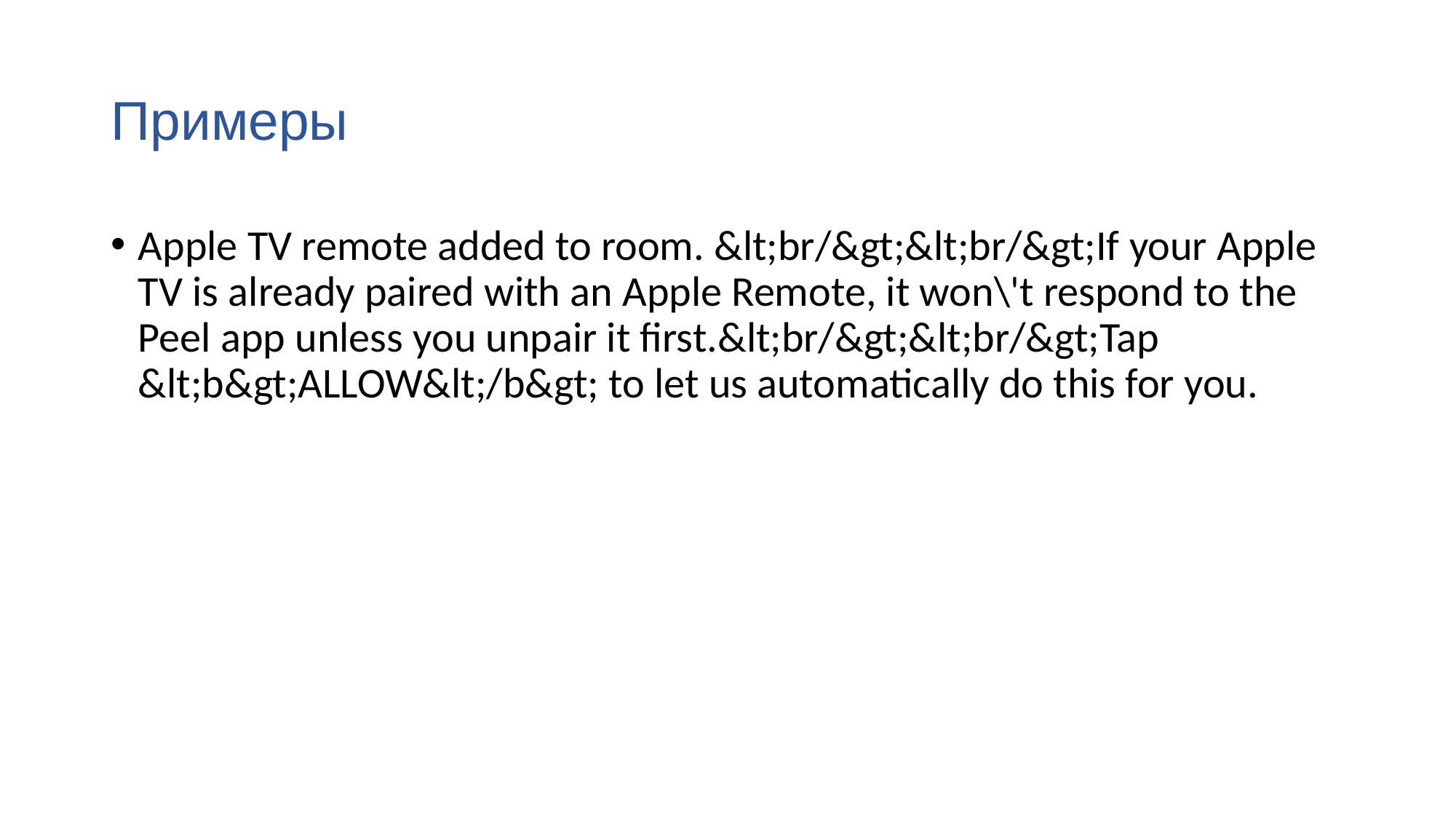

# Примеры
Apple TV remote added to room. &lt;br/&gt;&lt;br/&gt;If your Apple TV is already paired with an Apple Remote, it won\'t respond to the Peel app unless you unpair it first.&lt;br/&gt;&lt;br/&gt;Tap &lt;b&gt;ALLOW&lt;/b&gt; to let us automatically do this for you.